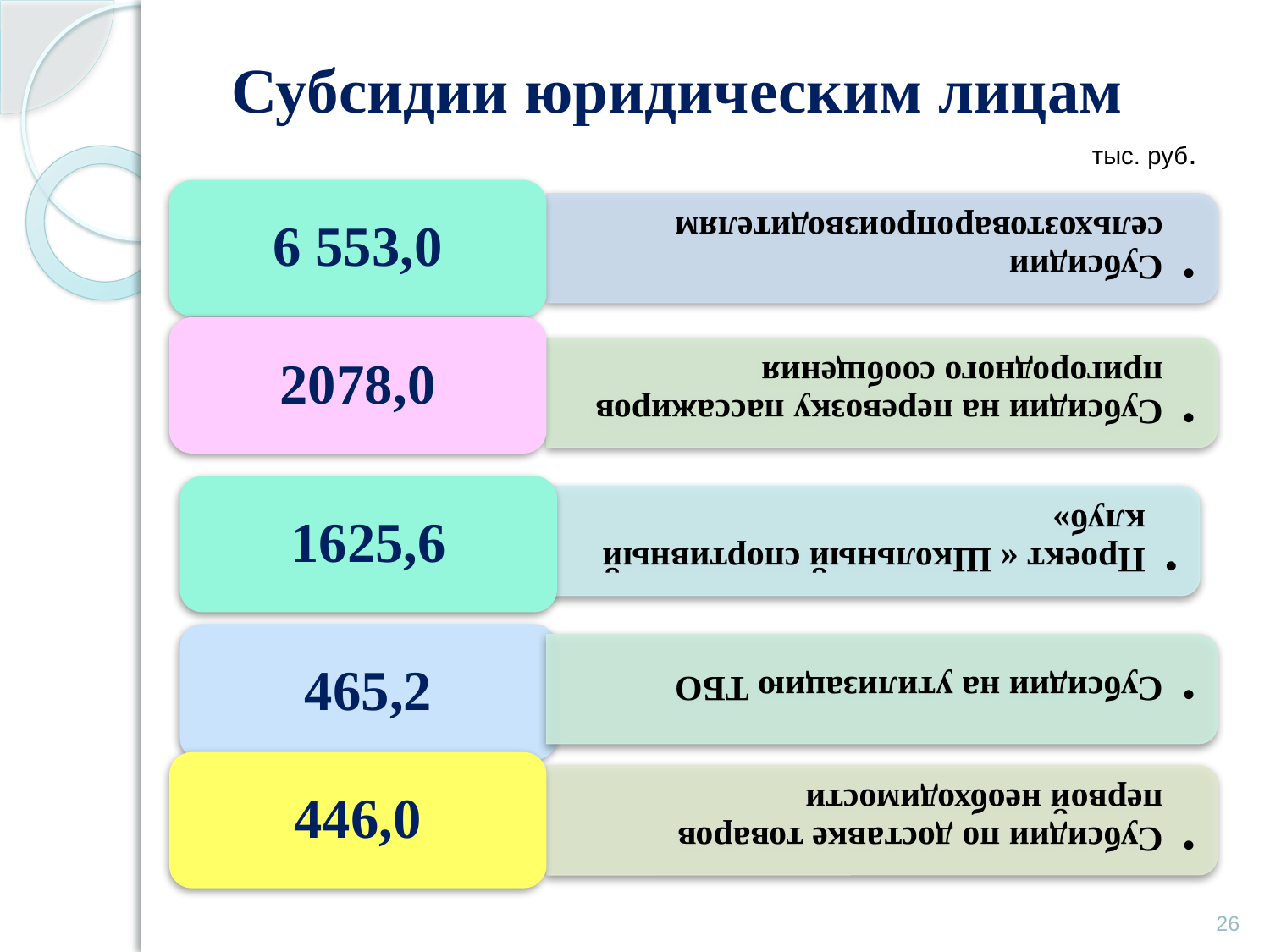

# Субсидии юридическим лицам
тыс. руб.
Субсидии сельхозтоваропроизводителям
6 553,0
Проект « Школьный спортивный клуб»
465,2
Субсидии на утилизацию ТБО
1625,6
Субсидии на перевозку пассажиров пригородного сообщения
2078,0
Субсидии по доставке товаров первой необходимости
446,0
26